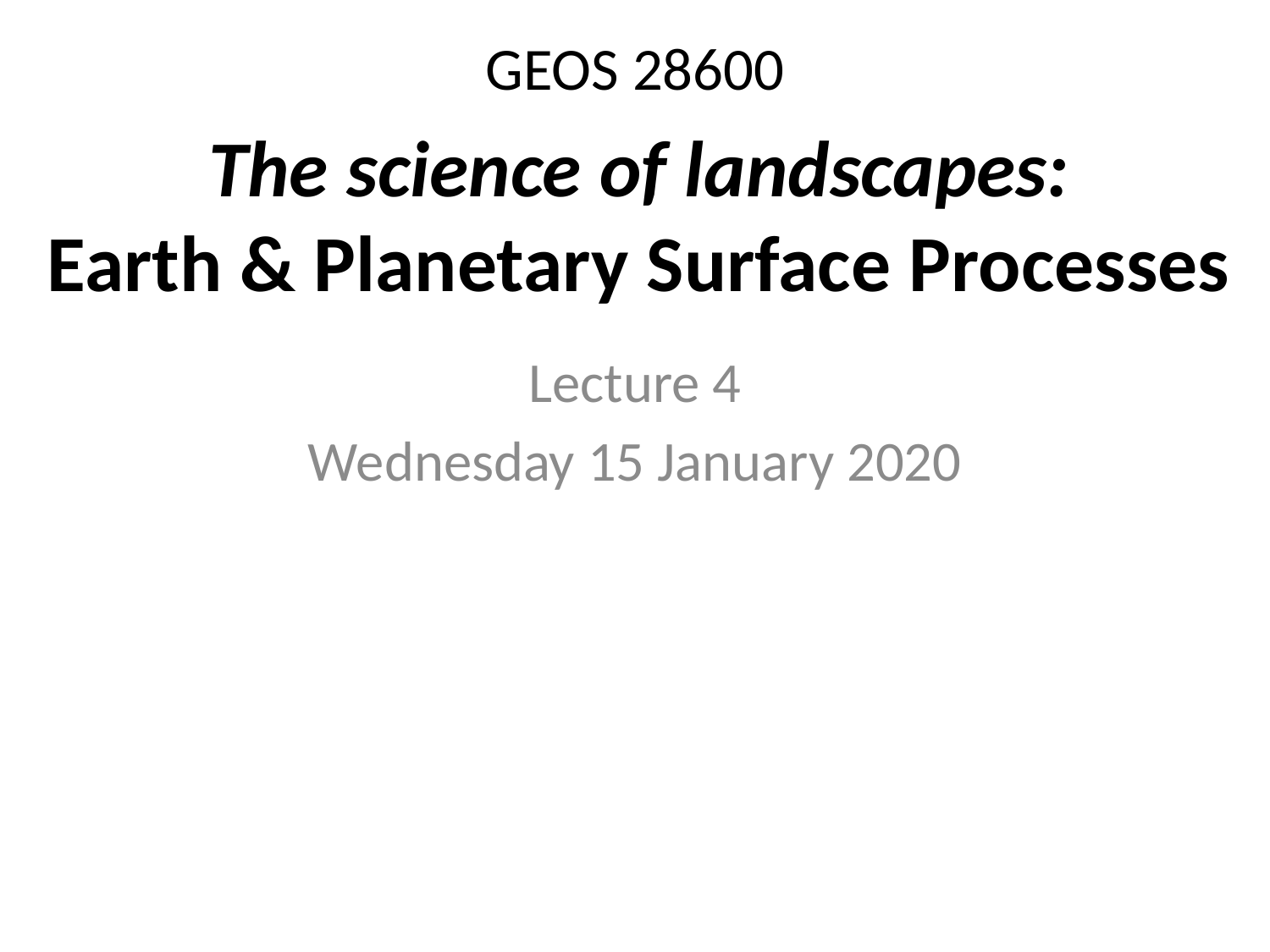

# GEOS 28600
The science of landscapes:
Earth & Planetary Surface Processes
Lecture 4
Wednesday 15 January 2020